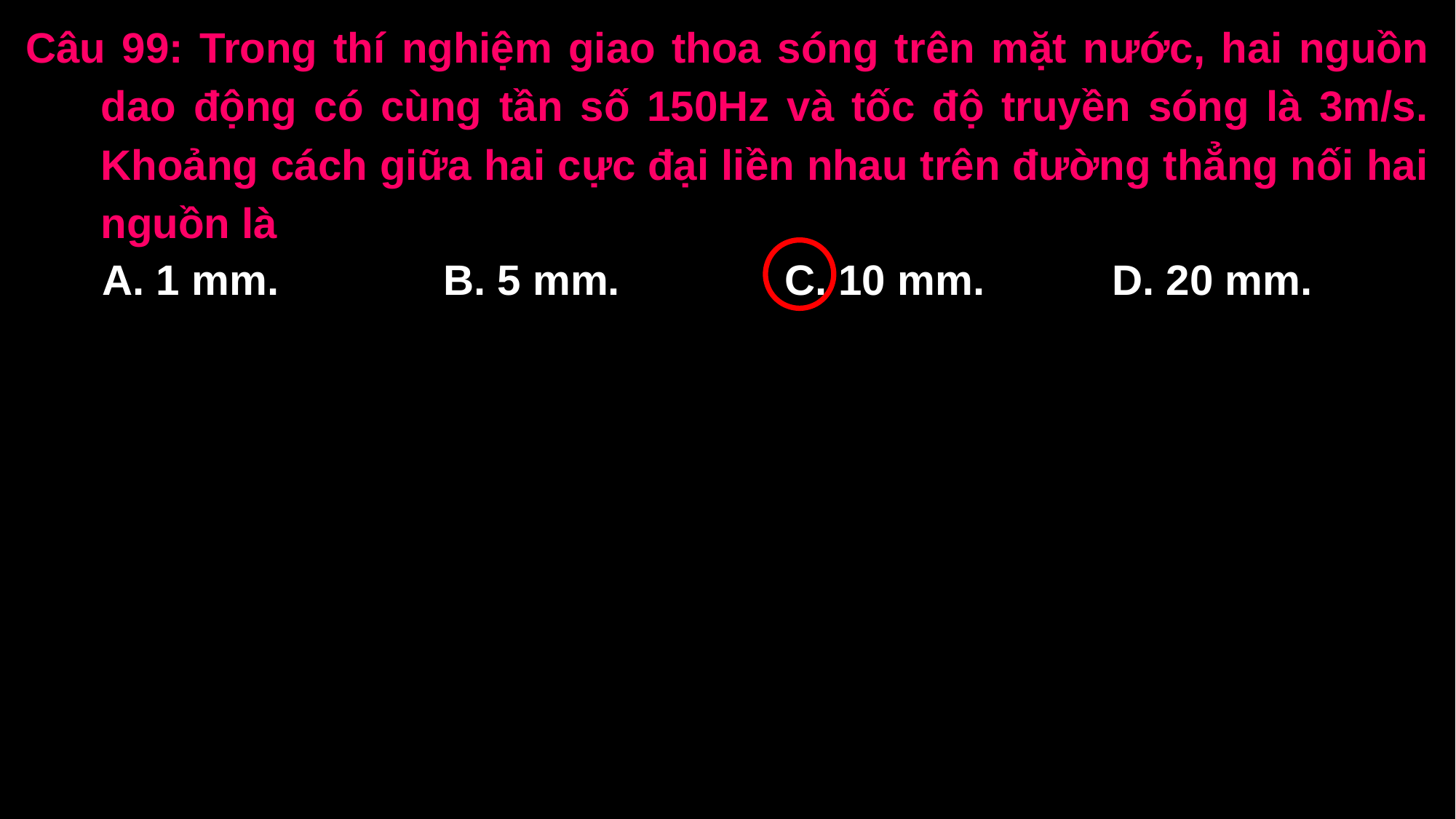

Câu 99: Trong thí nghiệm giao thoa sóng trên mặt nước, hai nguồn dao động có cùng tần số 150Hz và tốc độ truyền sóng là 3m/s. Khoảng cách giữa hai cực đại liền nhau trên đường thẳng nối hai nguồn là

A. 1 mm.
B. 5 mm.
C. 10 mm.
D. 20 mm.